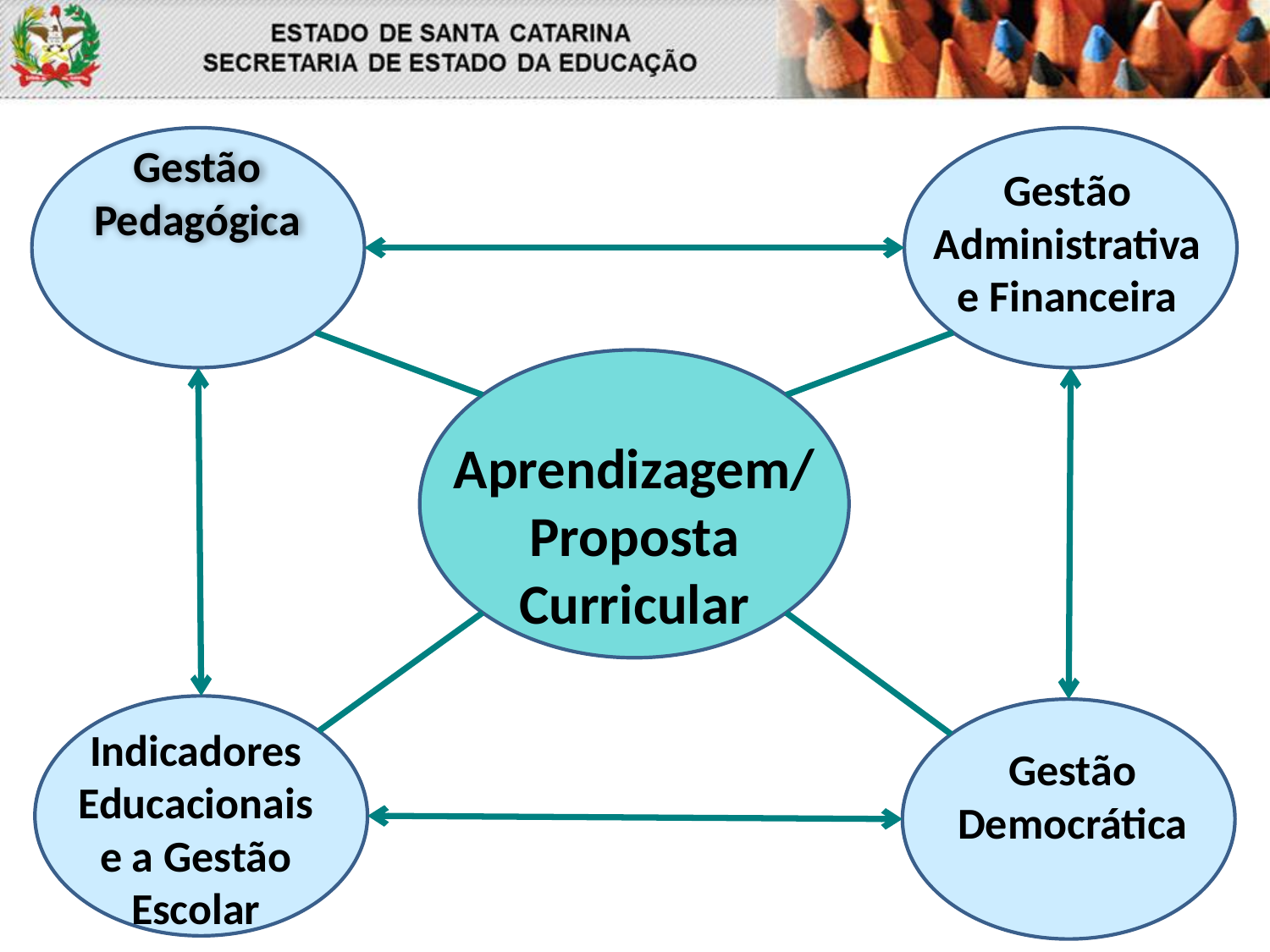

Gestão Pedagógica
Gestão Administrativa e Financeira

Aprendizagem/Proposta Curricular

Indicadores Educacionais e a Gestão Escolar
Gestão Democrática